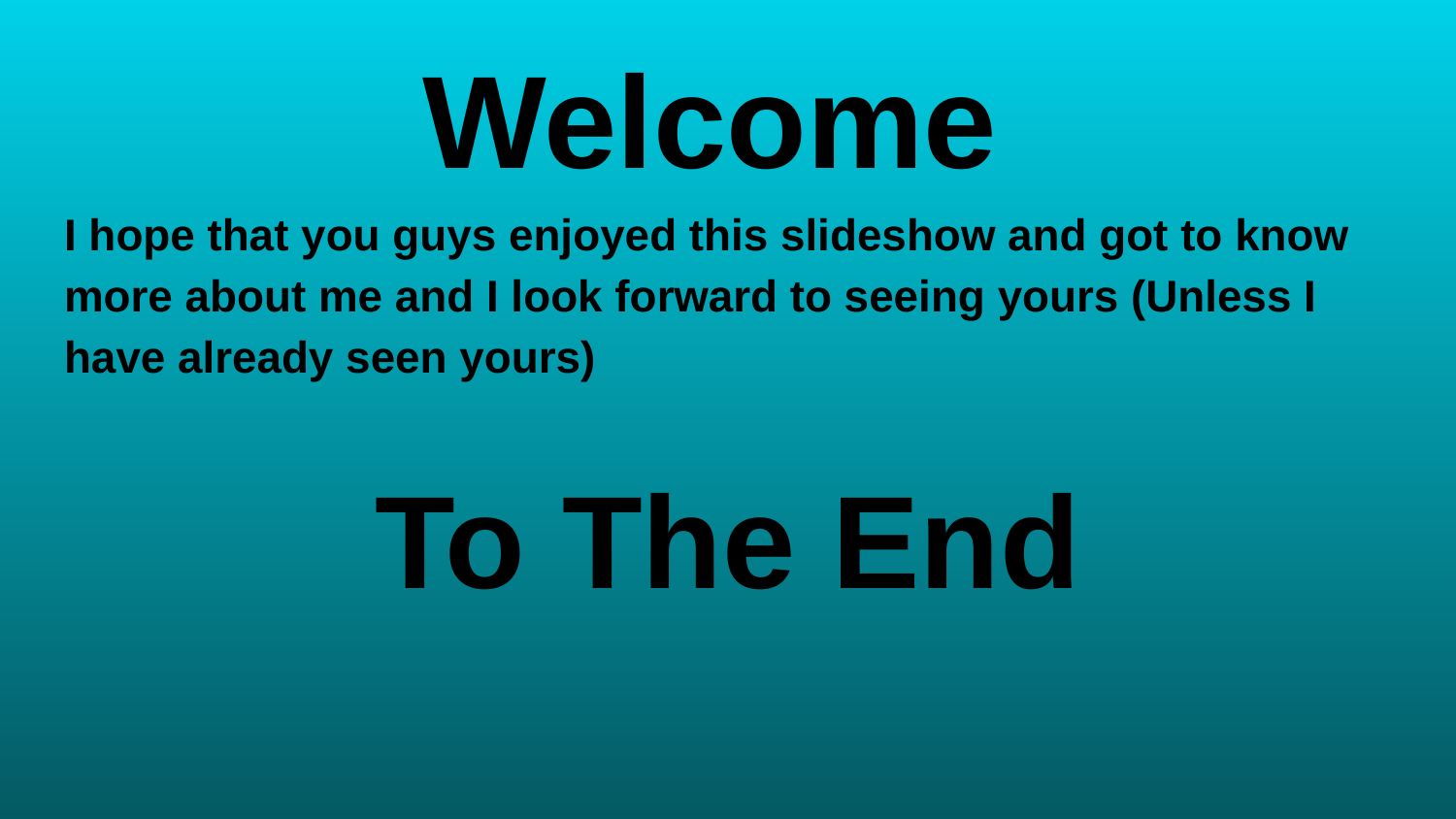

# Welcome
I hope that you guys enjoyed this slideshow and got to know more about me and I look forward to seeing yours (Unless I have already seen yours)
To The End